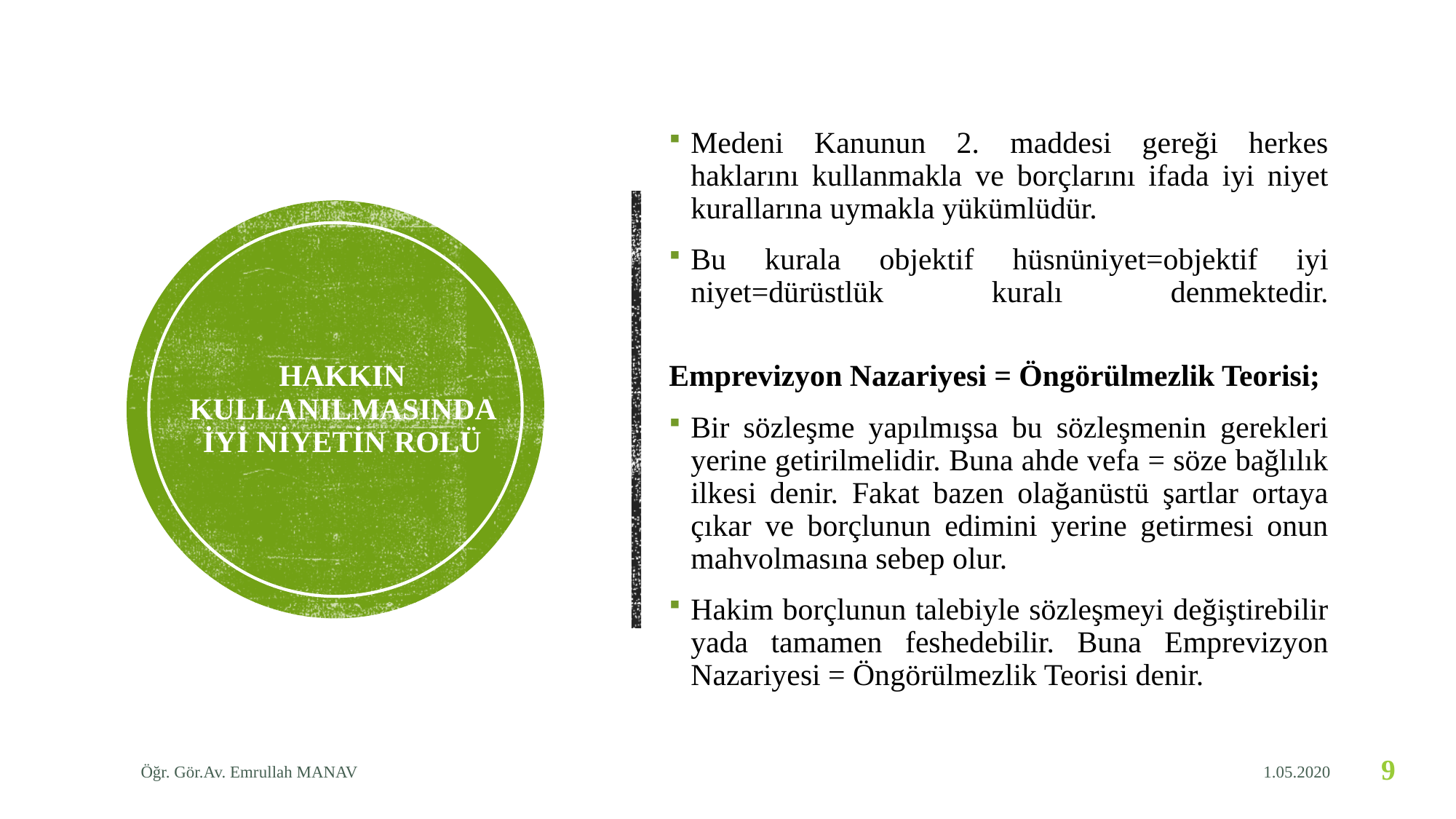

Medeni Kanunun 2. maddesi gereği herkes haklarını kullanmakla ve borçlarını ifada iyi niyet kurallarına uymakla yükümlüdür.
Bu kurala objektif hüsnüniyet=objektif iyi niyet=dürüstlük kuralı denmektedir.
Emprevizyon Nazariyesi = Öngörülmezlik Teorisi;
Bir sözleşme yapılmışsa bu sözleşmenin gerekleri yerine getirilmelidir. Buna ahde vefa = söze bağlılık ilkesi denir. Fakat bazen olağanüstü şartlar ortaya çıkar ve borçlunun edimini yerine getirmesi onun mahvolmasına sebep olur.
Hakim borçlunun talebiyle sözleşmeyi değiştirebilir yada tamamen feshedebilir. Buna Emprevizyon Nazariyesi = Öngörülmezlik Teorisi denir.

# HAKKIN KULLANILMASINDA İYİ NİYETİN ROLÜ

Öğr. Gör.Av. Emrullah MANAV
1.05.2020
9